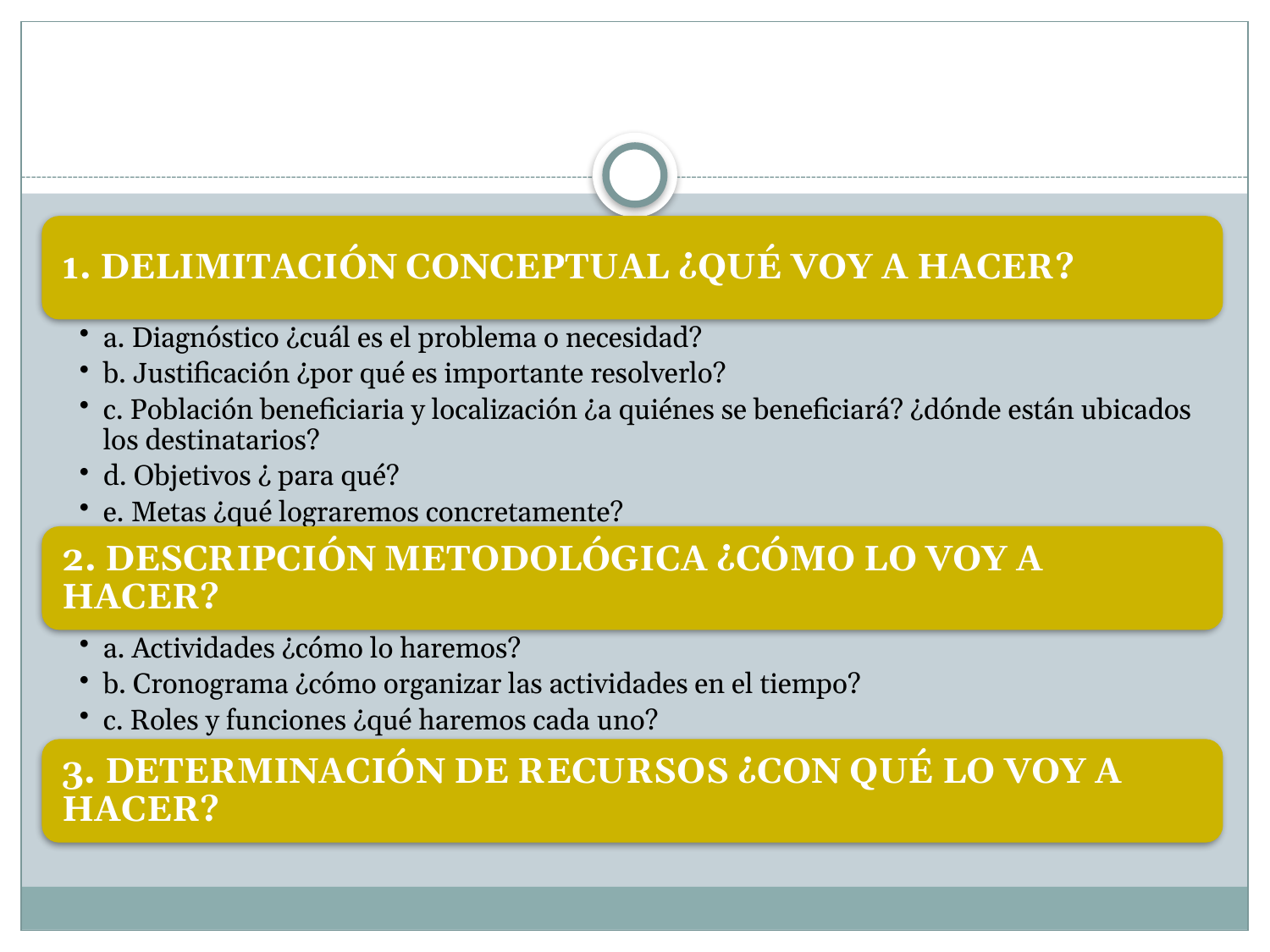

1. DELIMITACIÓN CONCEPTUAL ¿QUÉ VOY A HACER?
a. Diagnóstico ¿cuál es el problema o necesidad?
b. Justificación ¿por qué es importante resolverlo?
c. Población beneficiaria y localización ¿a quiénes se beneficiará? ¿dónde están ubicados los destinatarios?
d. Objetivos ¿ para qué?
e. Metas ¿qué lograremos concretamente?
2. DESCRIPCIÓN METODOLÓGICA ¿CÓMO LO VOY A HACER?
a. Actividades ¿cómo lo haremos?
b. Cronograma ¿cómo organizar las actividades en el tiempo?
c. Roles y funciones ¿qué haremos cada uno?
3. DETERMINACIÓN DE RECURSOS ¿CON QUÉ LO VOY A HACER?